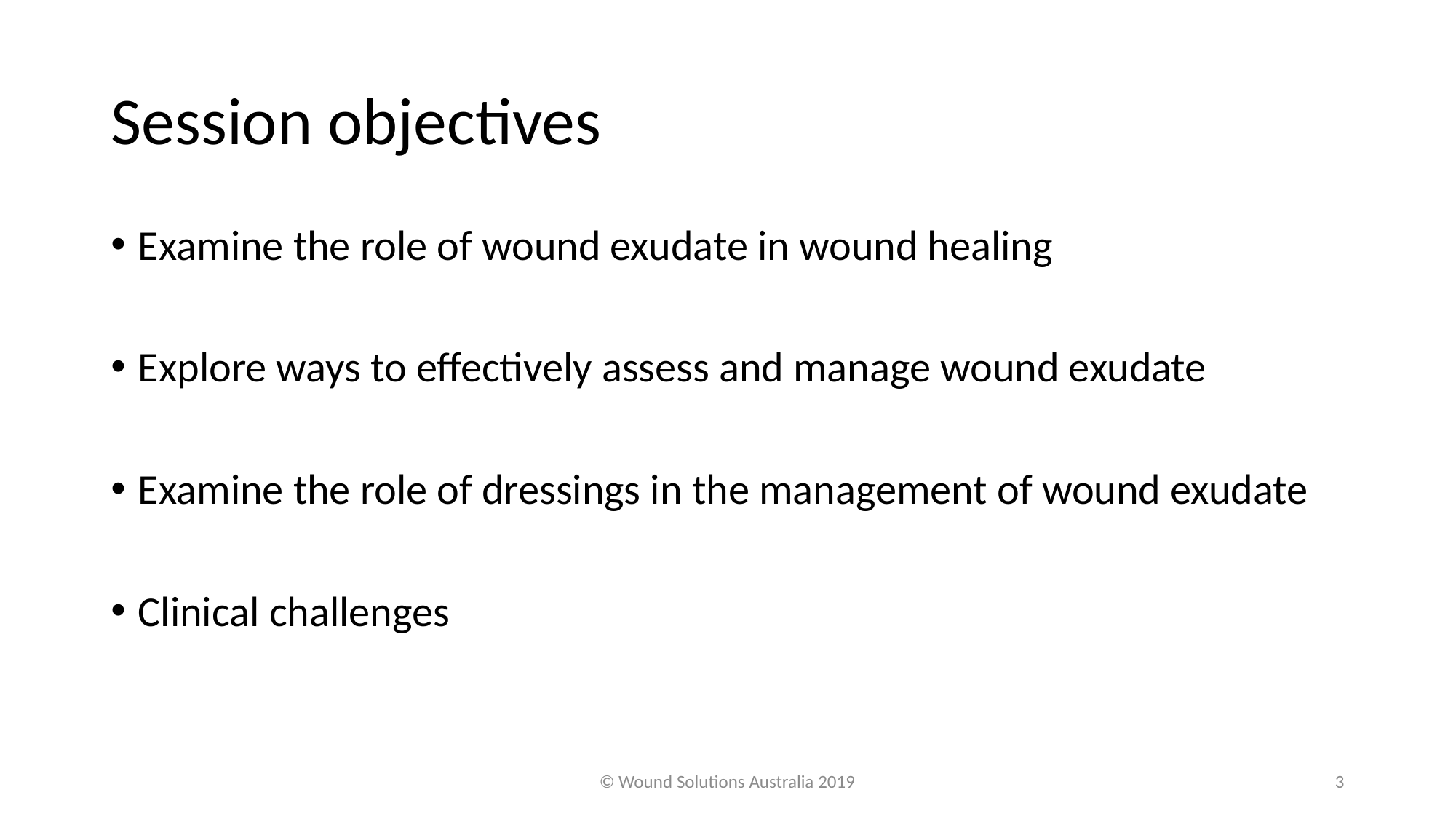

# Session objectives
Examine the role of wound exudate in wound healing

Explore ways to effectively assess and manage wound exudate

Examine the role of dressings in the management of wound exudate

Clinical challenges

© Wound Solutions Australia 2019
3